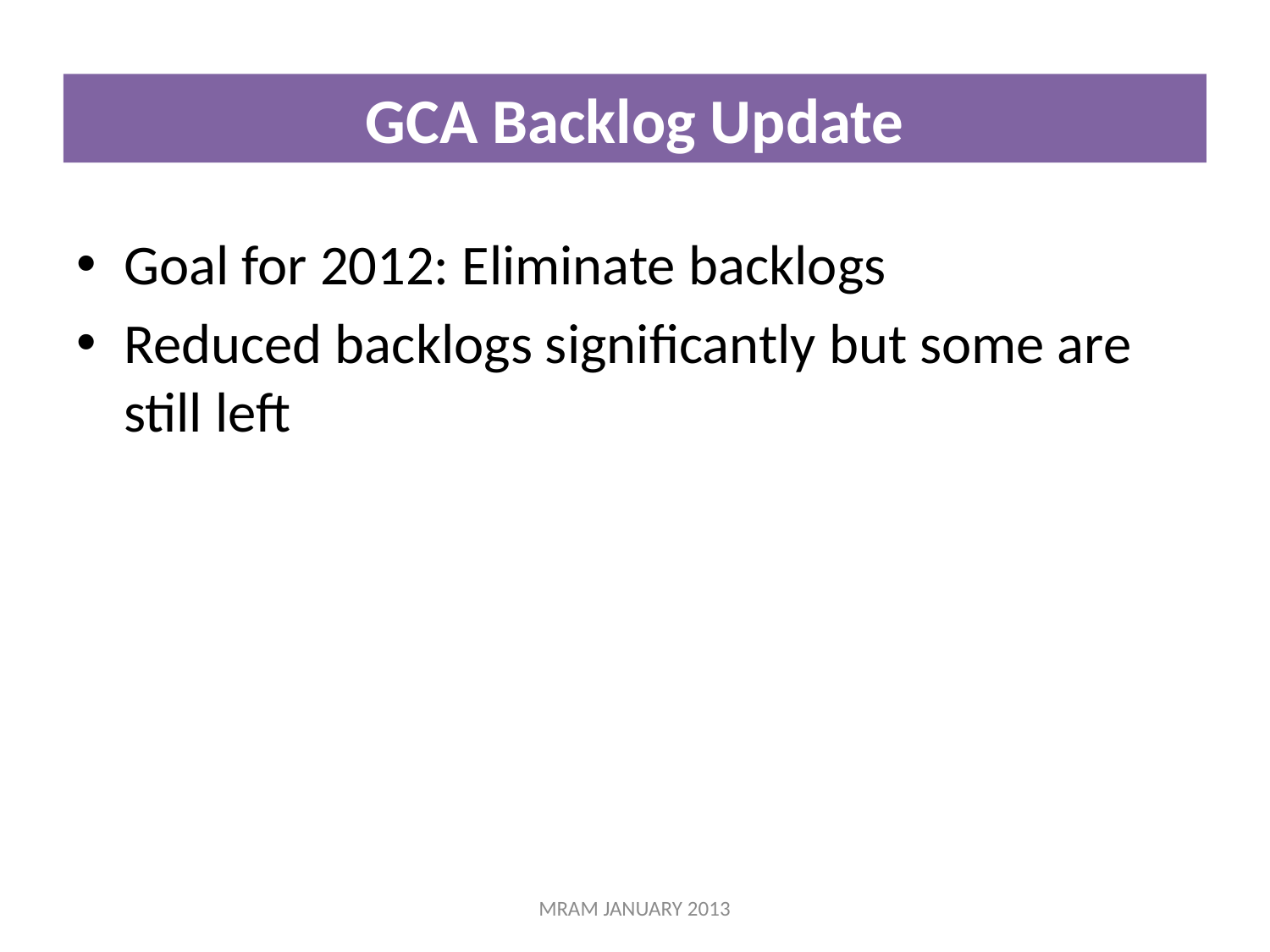

# GCA FOLLOW UP
GCA Backlog Update
Goal for 2012: Eliminate backlogs
Reduced backlogs significantly but some are still left

MRAM JANUARY 2013